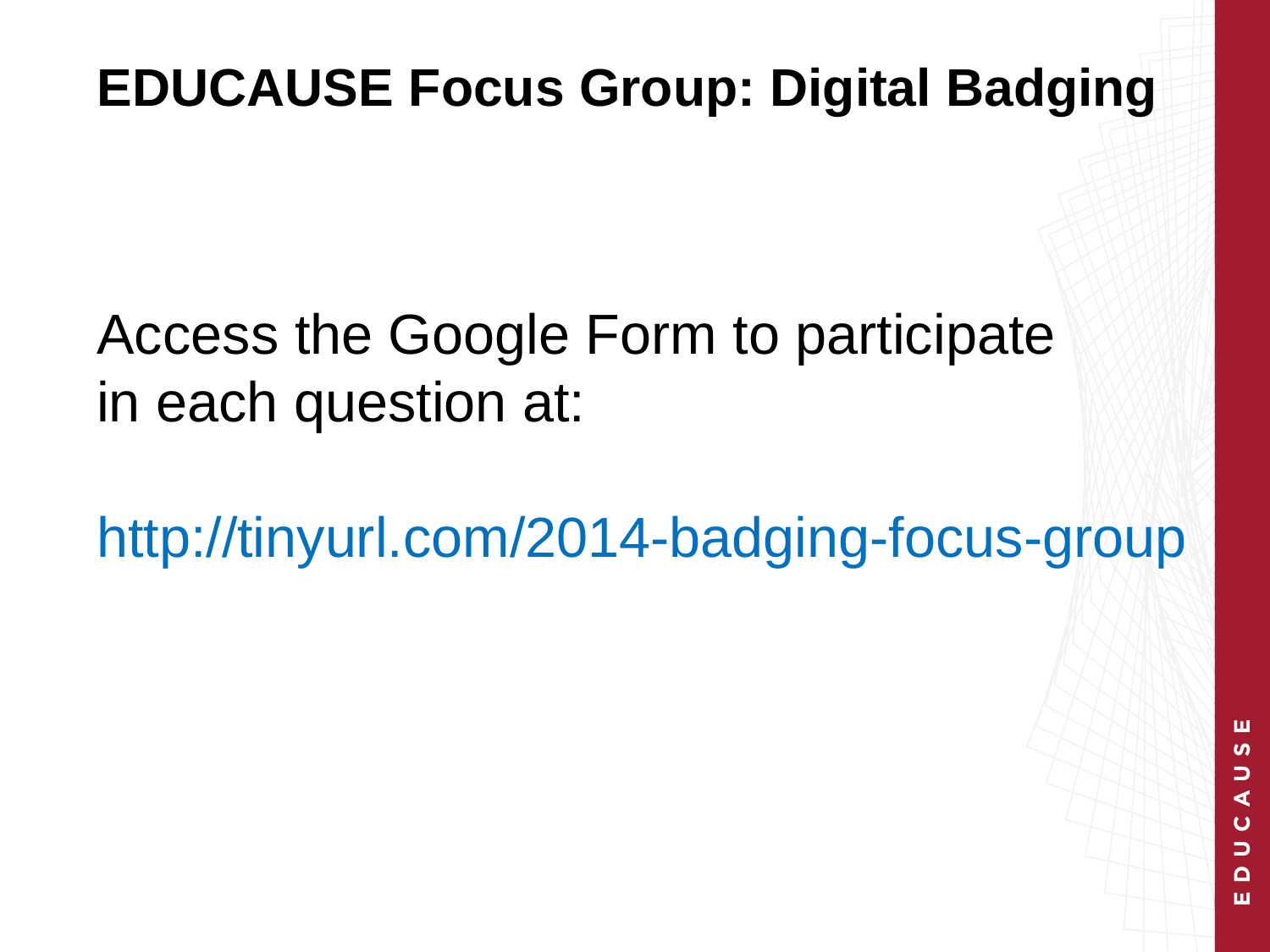

EDUCAUSE Focus Group: Digital Badging

# Access the Google Form to participate in each question at: http://tinyurl.com/2014-badging-focus-group